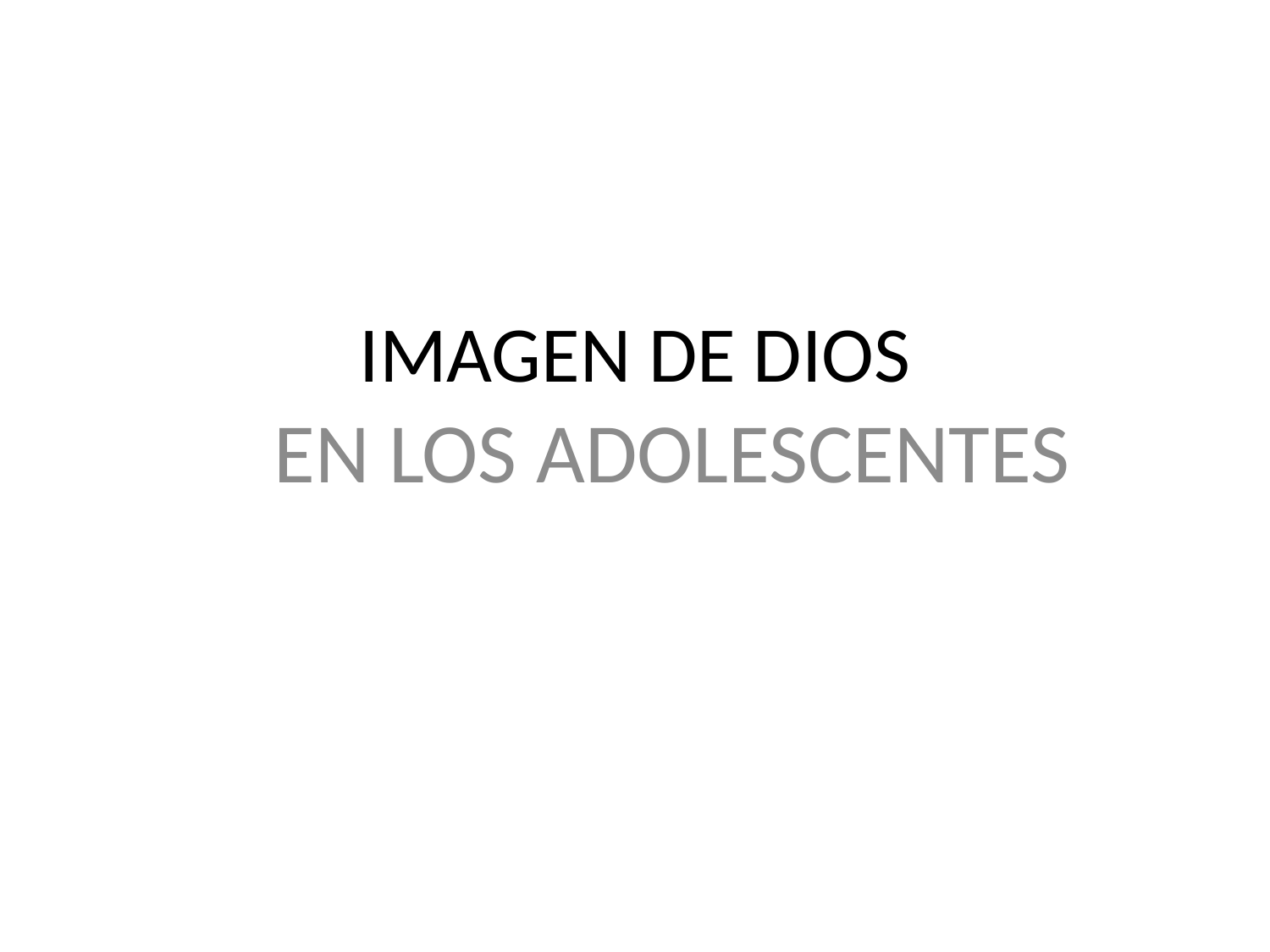

# IMAGEN DE DIOS
EN LOS ADOLESCENTES